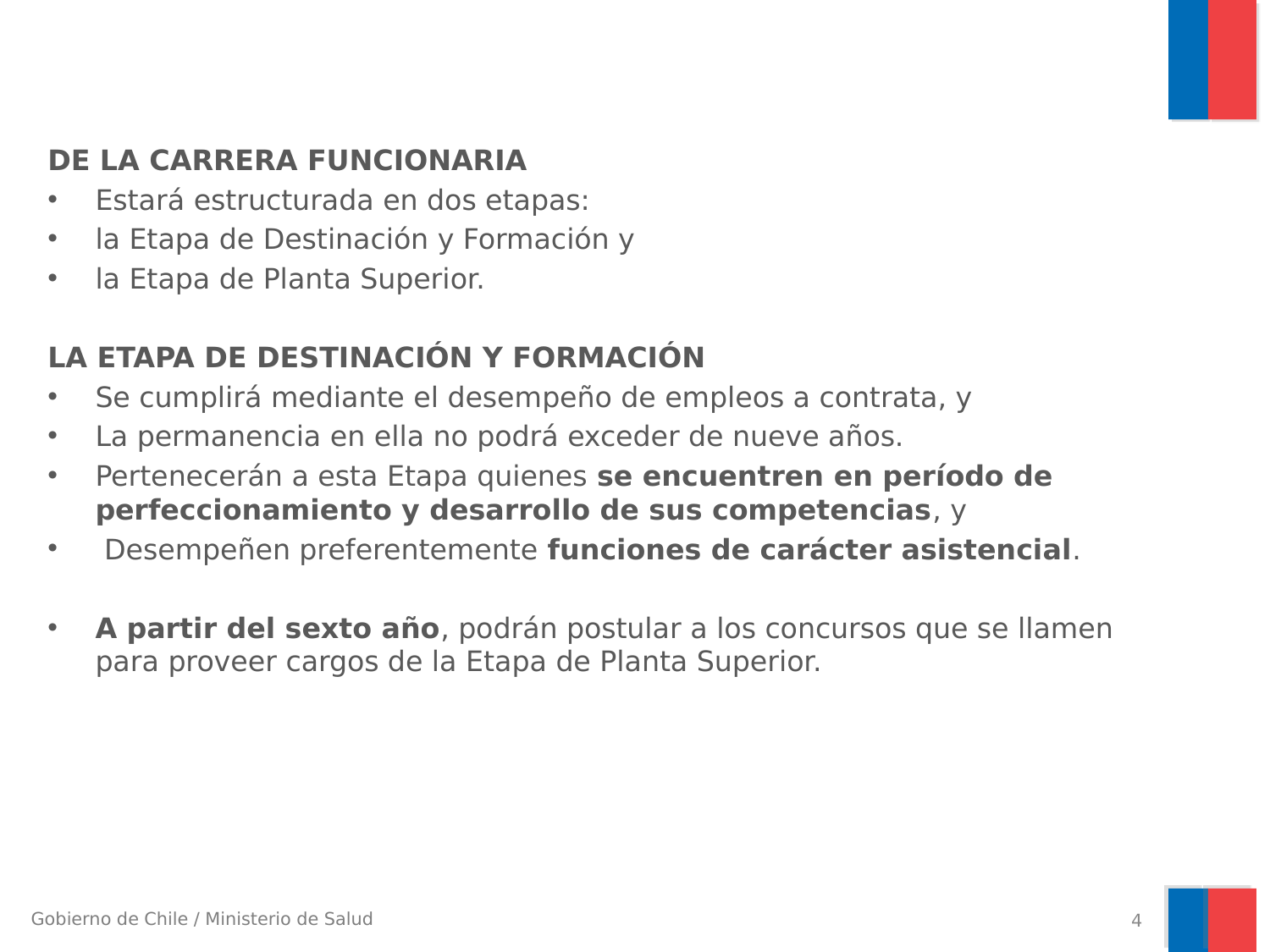

DE LA CARRERA FUNCIONARIA
Estará estructurada en dos etapas:
la Etapa de Destinación y Formación y
la Etapa de Planta Superior.

LA ETAPA DE DESTINACIÓN Y FORMACIÓN
Se cumplirá mediante el desempeño de empleos a contrata, y
La permanencia en ella no podrá exceder de nueve años.
Pertenecerán a esta Etapa quienes se encuentren en período de perfeccionamiento y desarrollo de sus competencias, y
 Desempeñen preferentemente funciones de carácter asistencial.

A partir del sexto año, podrán postular a los concursos que se llamen para proveer cargos de la Etapa de Planta Superior.

4